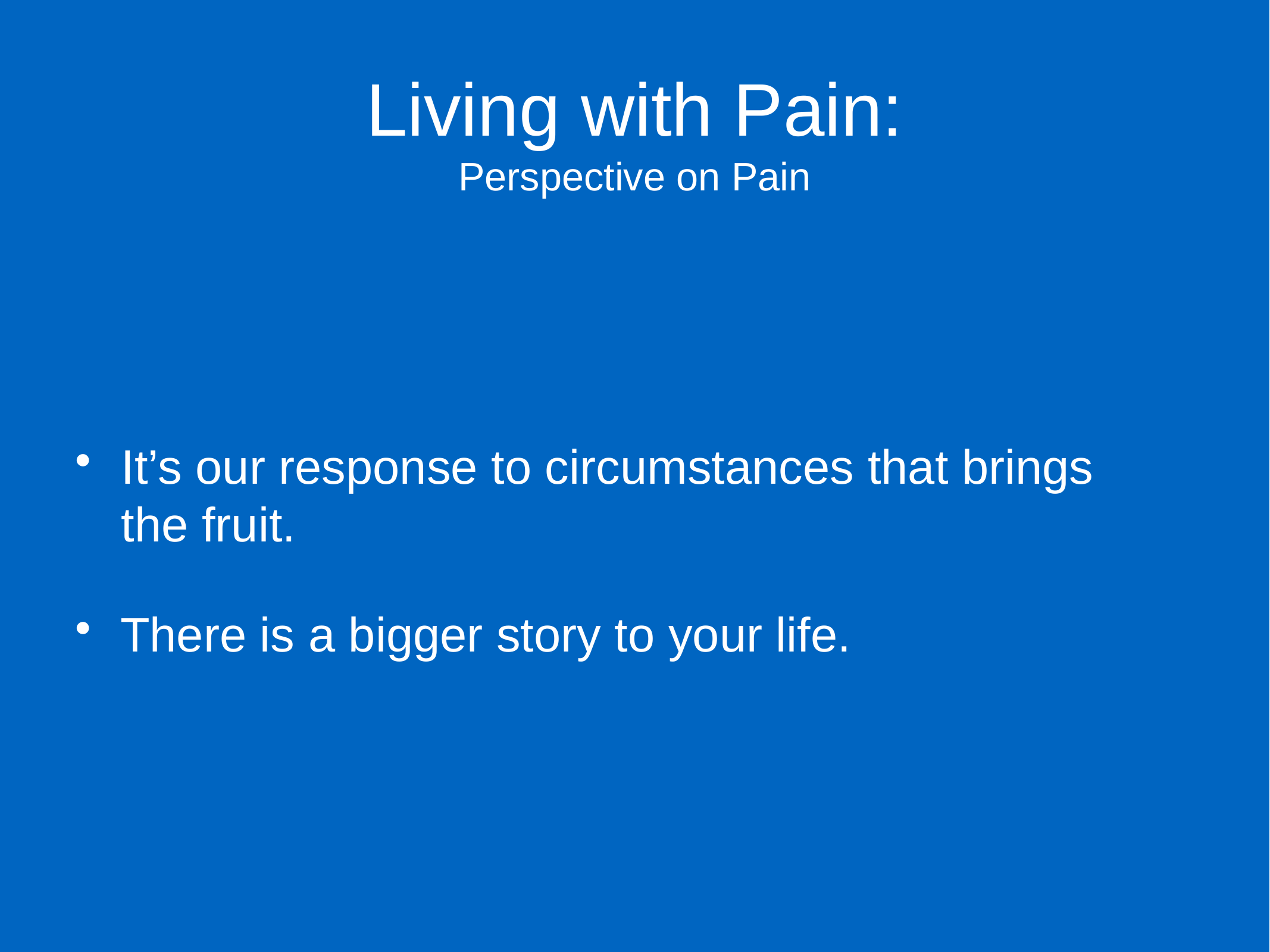

Living with Pain:
Perspective on Pain
It’s our response to circumstances that brings the fruit.
There is a bigger story to your life.